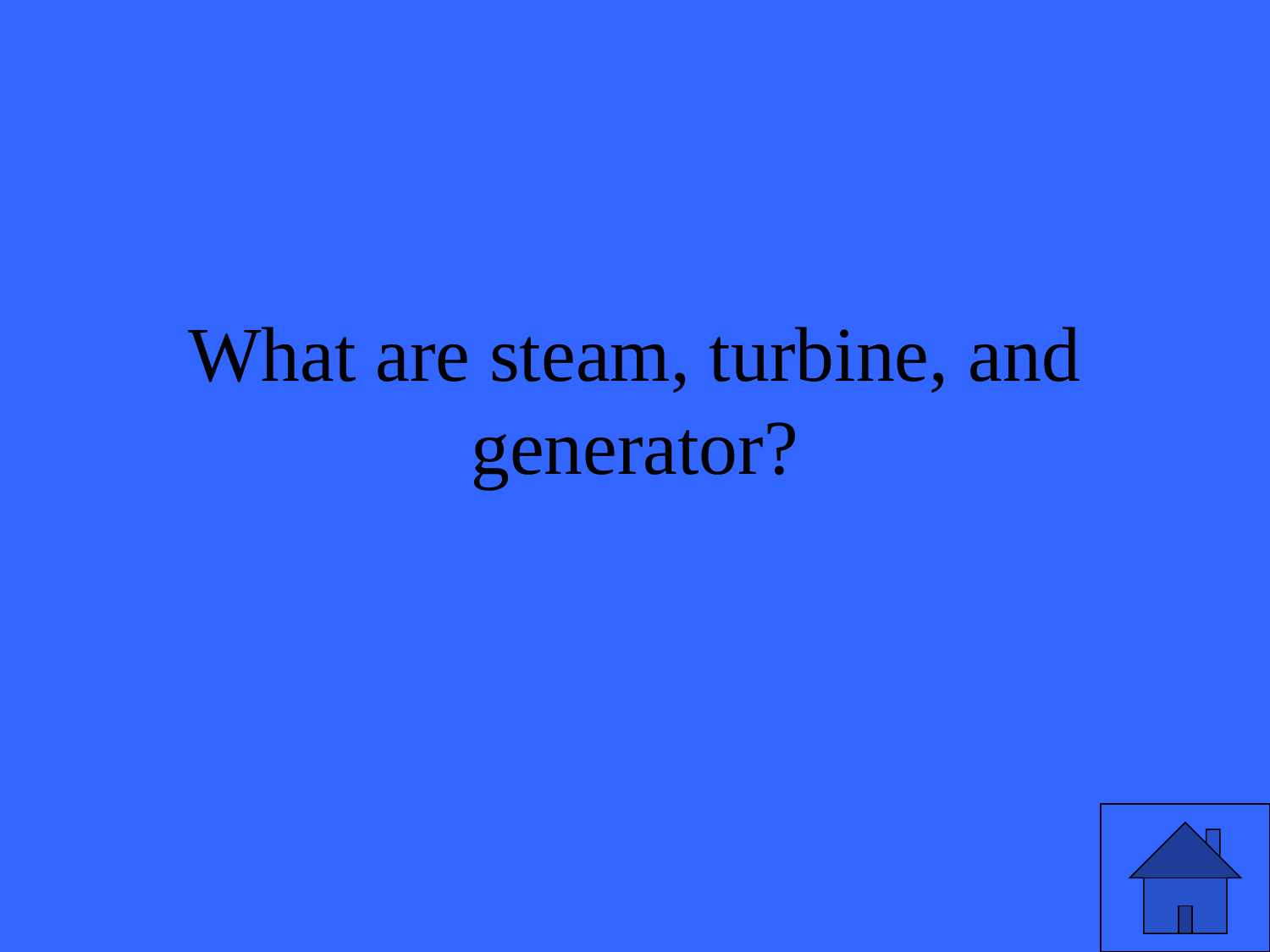

# What are steam, turbine, and generator?